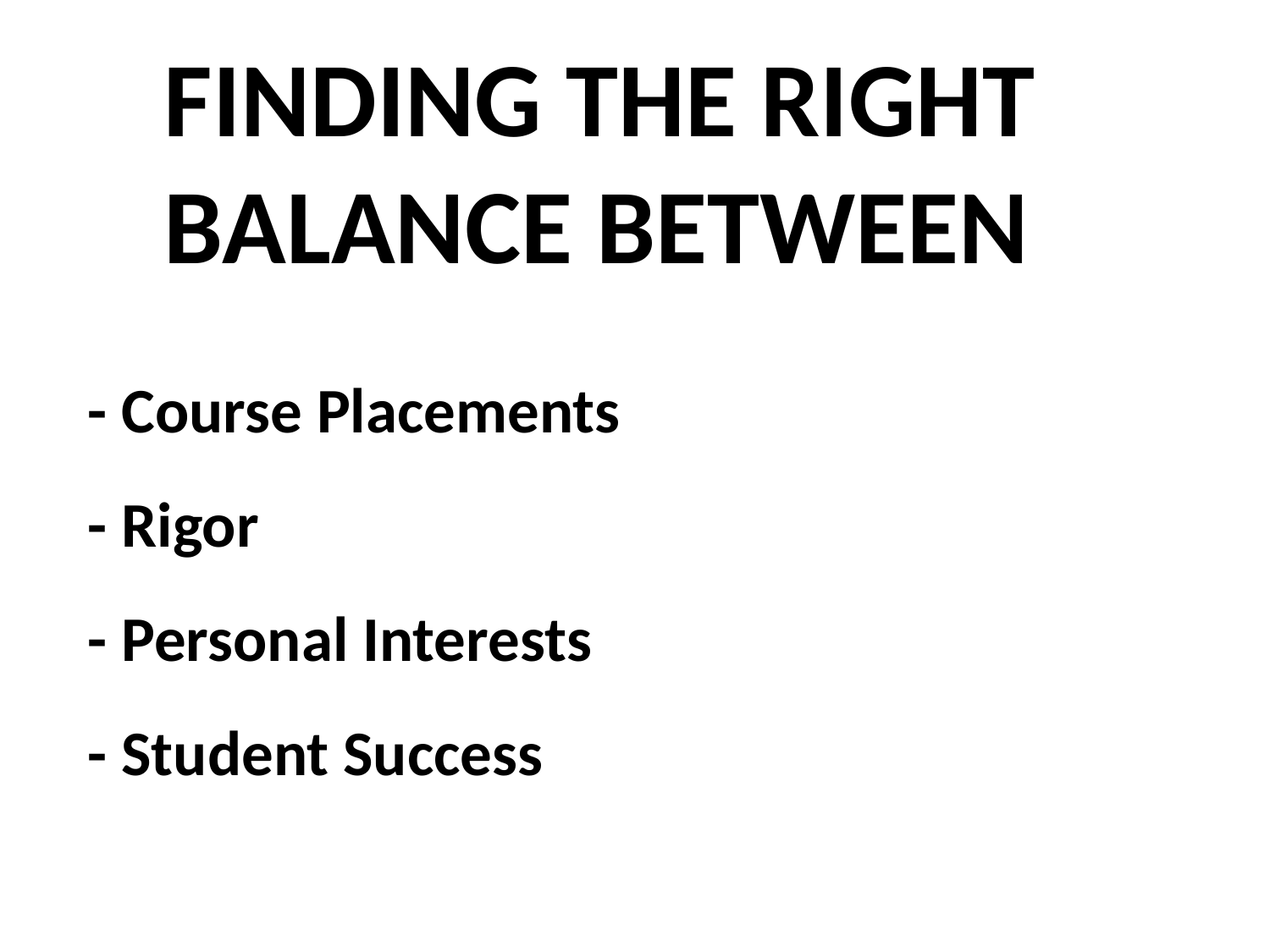

FINDING THE RIGHT BALANCE BETWEEN
- Course Placements
- Rigor
- Personal Interests
- Student Success